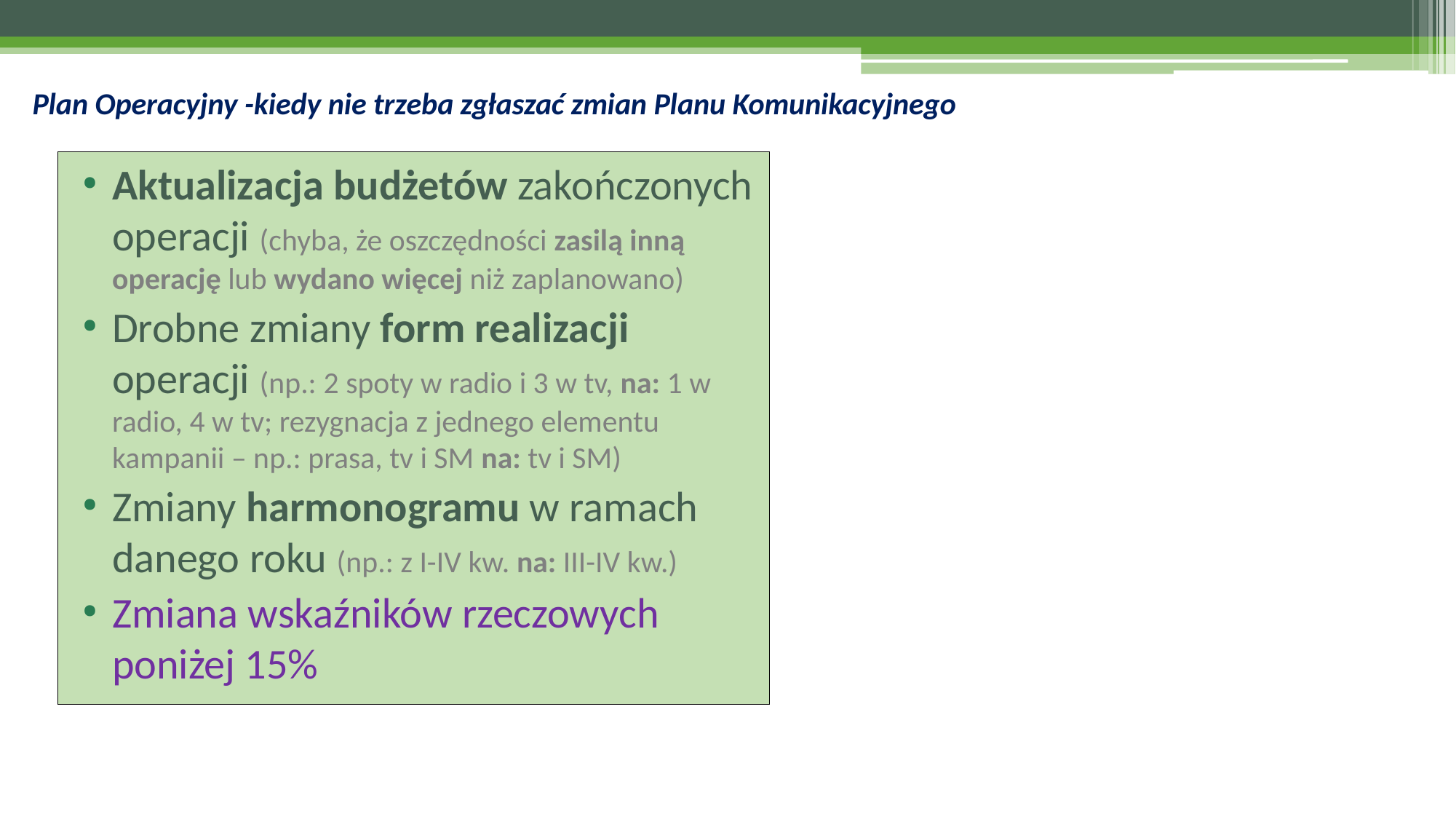

# Plan Operacyjny -kiedy nie trzeba zgłaszać zmian Planu Komunikacyjnego
Aktualizacja budżetów zakończonych operacji (chyba, że oszczędności zasilą inną operację lub wydano więcej niż zaplanowano)
Drobne zmiany form realizacji operacji (np.: 2 spoty w radio i 3 w tv, na: 1 w radio, 4 w tv; rezygnacja z jednego elementu kampanii – np.: prasa, tv i SM na: tv i SM)
Zmiany harmonogramu w ramach danego roku (np.: z I-IV kw. na: III-IV kw.)
Zmiana wskaźników rzeczowych poniżej 15%